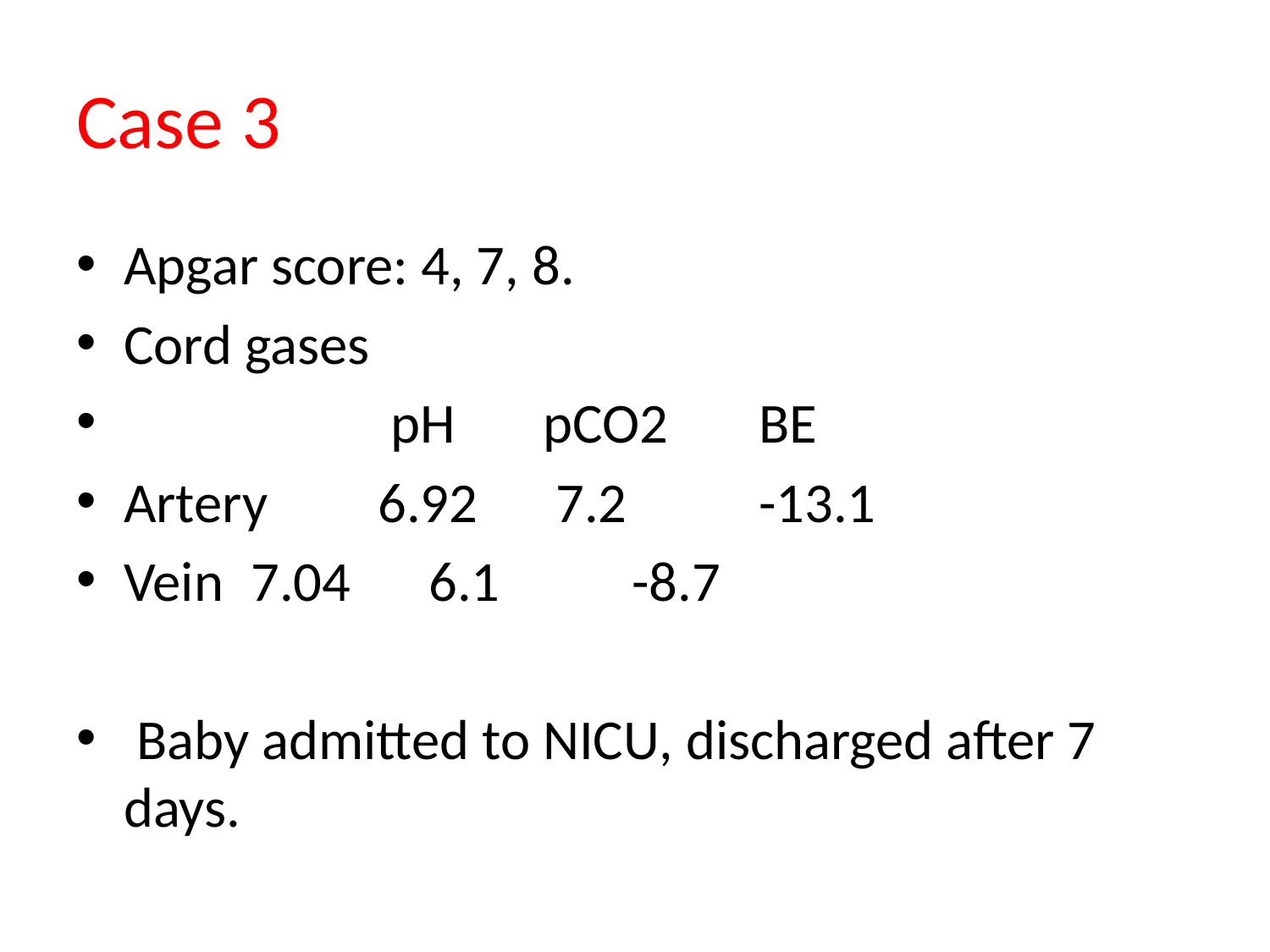

# Case 3
Apgar score: 4, 7, 8.
Cord gases
	           pH 	   pCO2 	BE
Artery 	6.92 	    7.2 	-13.1
Vein 	7.04 	    6.1 	-8.7

 Baby admitted to NICU, discharged after 7 days.